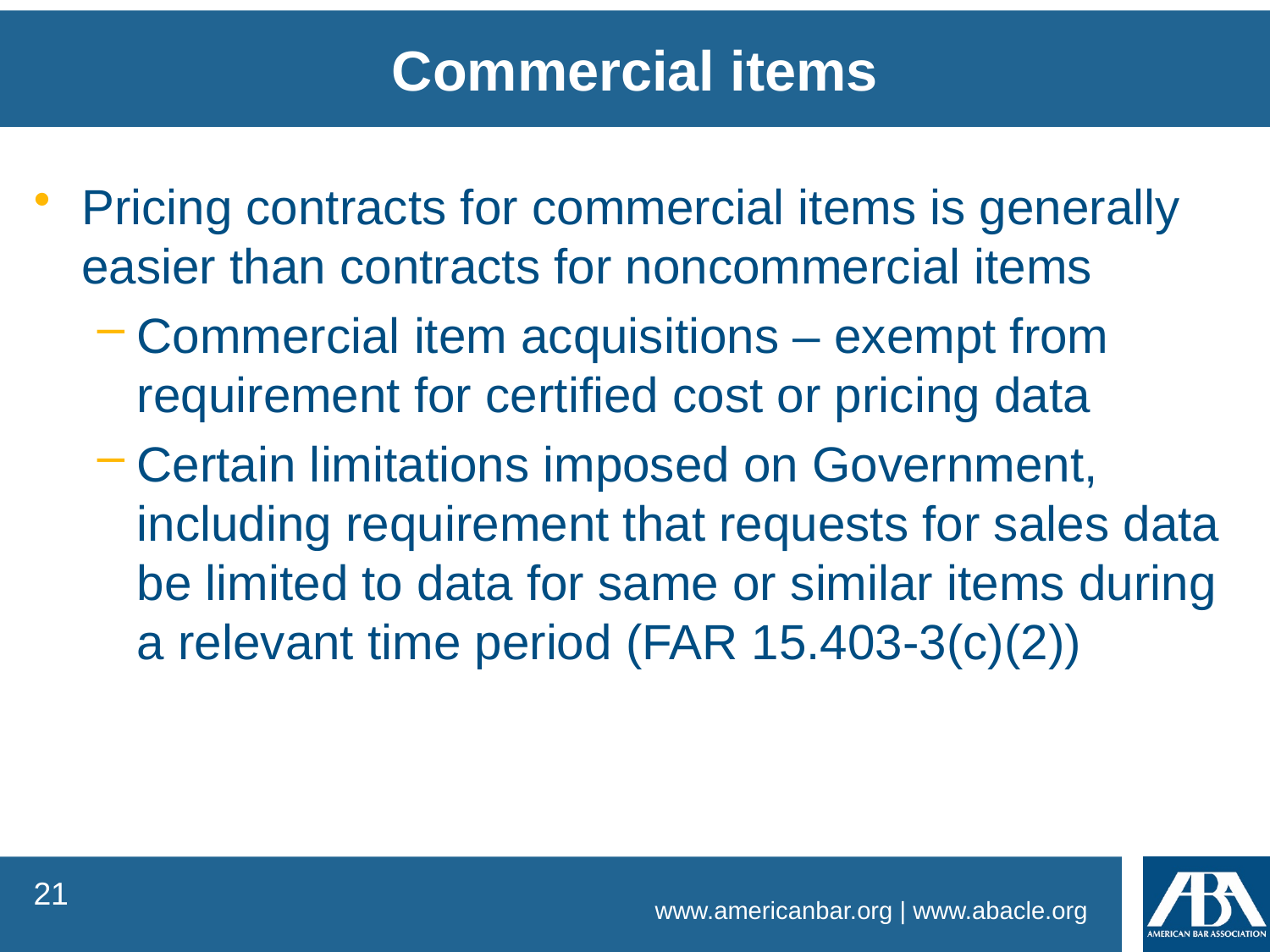

Commercial items
Pricing contracts for commercial items is generally easier than contracts for noncommercial items
Commercial item acquisitions – exempt from requirement for certified cost or pricing data
Certain limitations imposed on Government, including requirement that requests for sales data be limited to data for same or similar items during a relevant time period (FAR 15.403-3(c)(2))